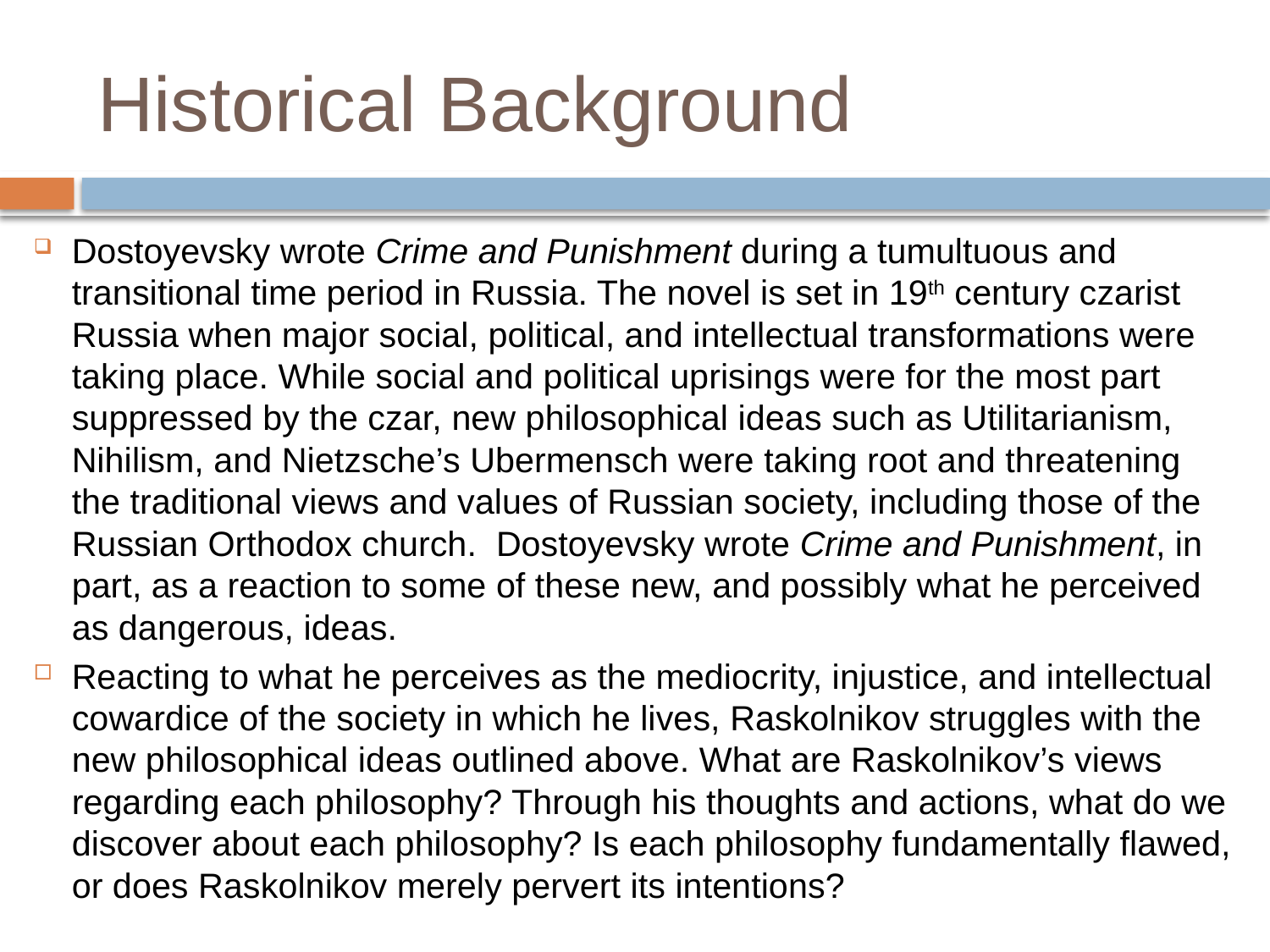

# Historical Background
Dostoyevsky wrote Crime and Punishment during a tumultuous and transitional time period in Russia. The novel is set in 19th century czarist Russia when major social, political, and intellectual transformations were taking place. While social and political uprisings were for the most part suppressed by the czar, new philosophical ideas such as Utilitarianism, Nihilism, and Nietzsche’s Ubermensch were taking root and threatening the traditional views and values of Russian society, including those of the Russian Orthodox church.  Dostoyevsky wrote Crime and Punishment, in part, as a reaction to some of these new, and possibly what he perceived as dangerous, ideas.
Reacting to what he perceives as the mediocrity, injustice, and intellectual cowardice of the society in which he lives, Raskolnikov struggles with the new philosophical ideas outlined above. What are Raskolnikov’s views regarding each philosophy? Through his thoughts and actions, what do we discover about each philosophy? Is each philosophy fundamentally flawed, or does Raskolnikov merely pervert its intentions?